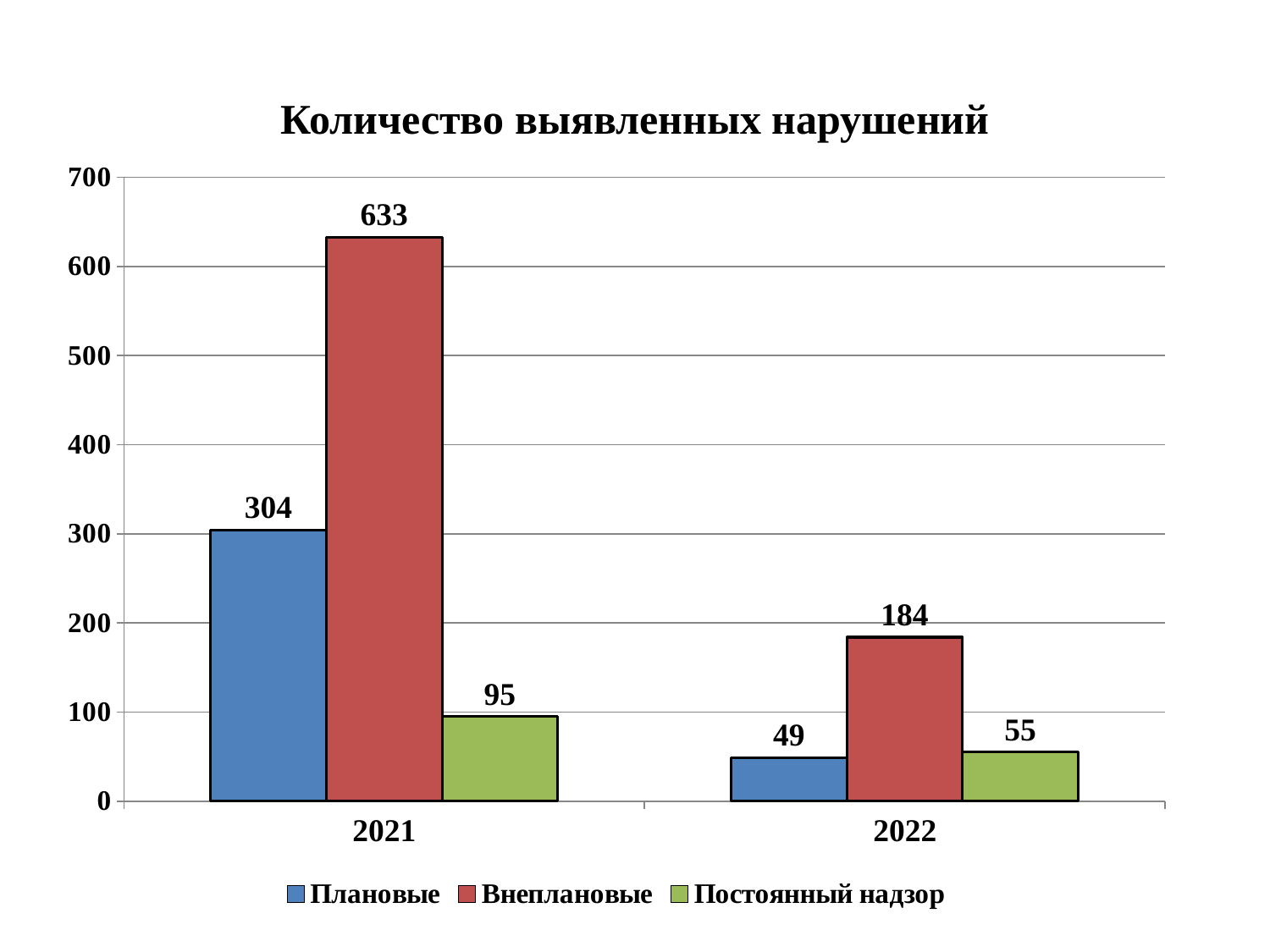

# Количество выявленных нарушений

### Chart

| Category | Плановые | Внеплановые | Постоянный надзор |
|---|---|---|---|
| 2021 | 304.0 | 633.0 | 95.0 |
| 2022 | 49.0 | 184.0 | 55.0 |